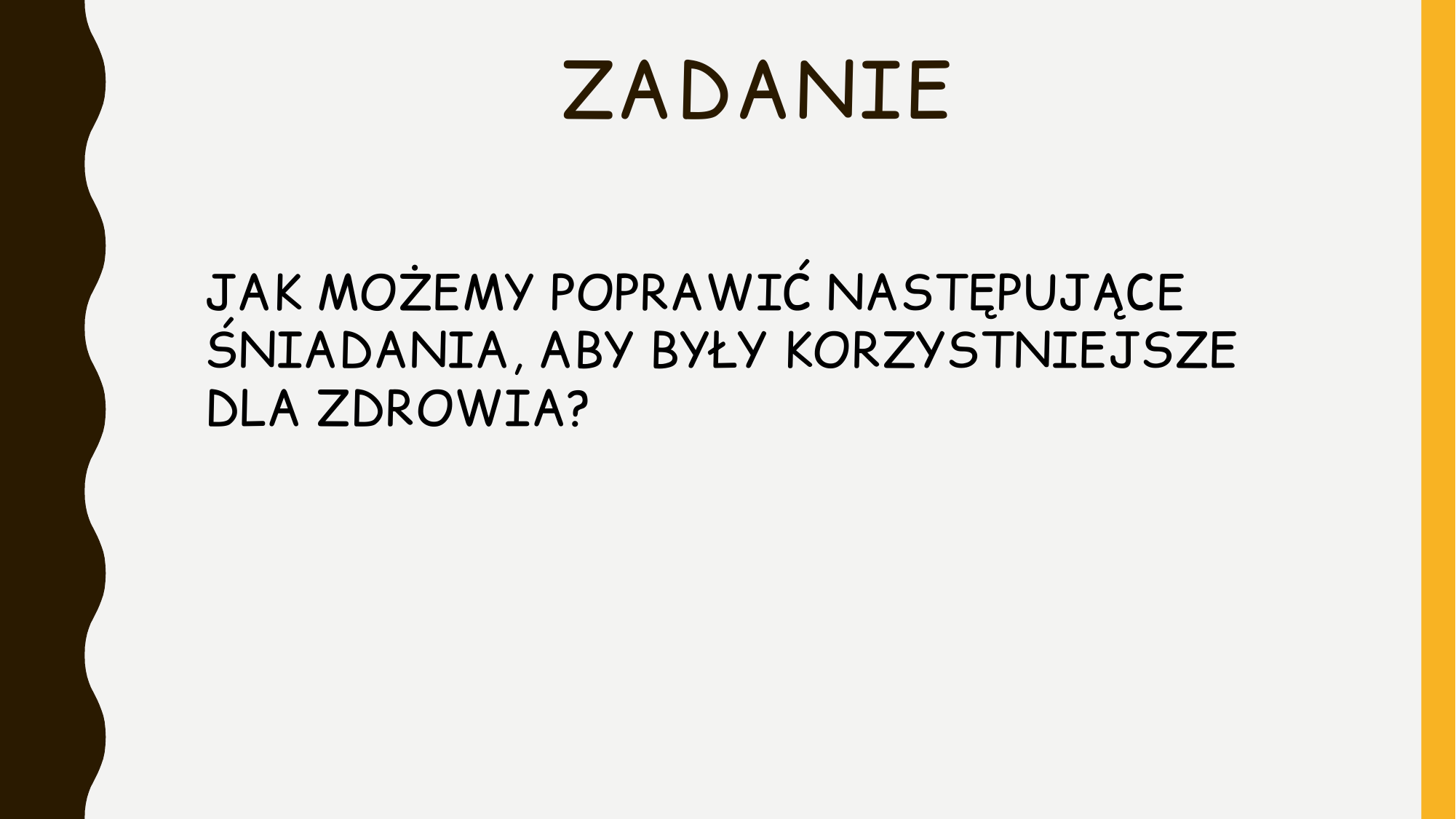

# zadanie
JAK MOŻEMY POPRAWIĆ NASTĘPUJĄCE ŚNIADANIA, ABY BYŁY KORZYSTNIEJSZE DLA ZDROWIA?